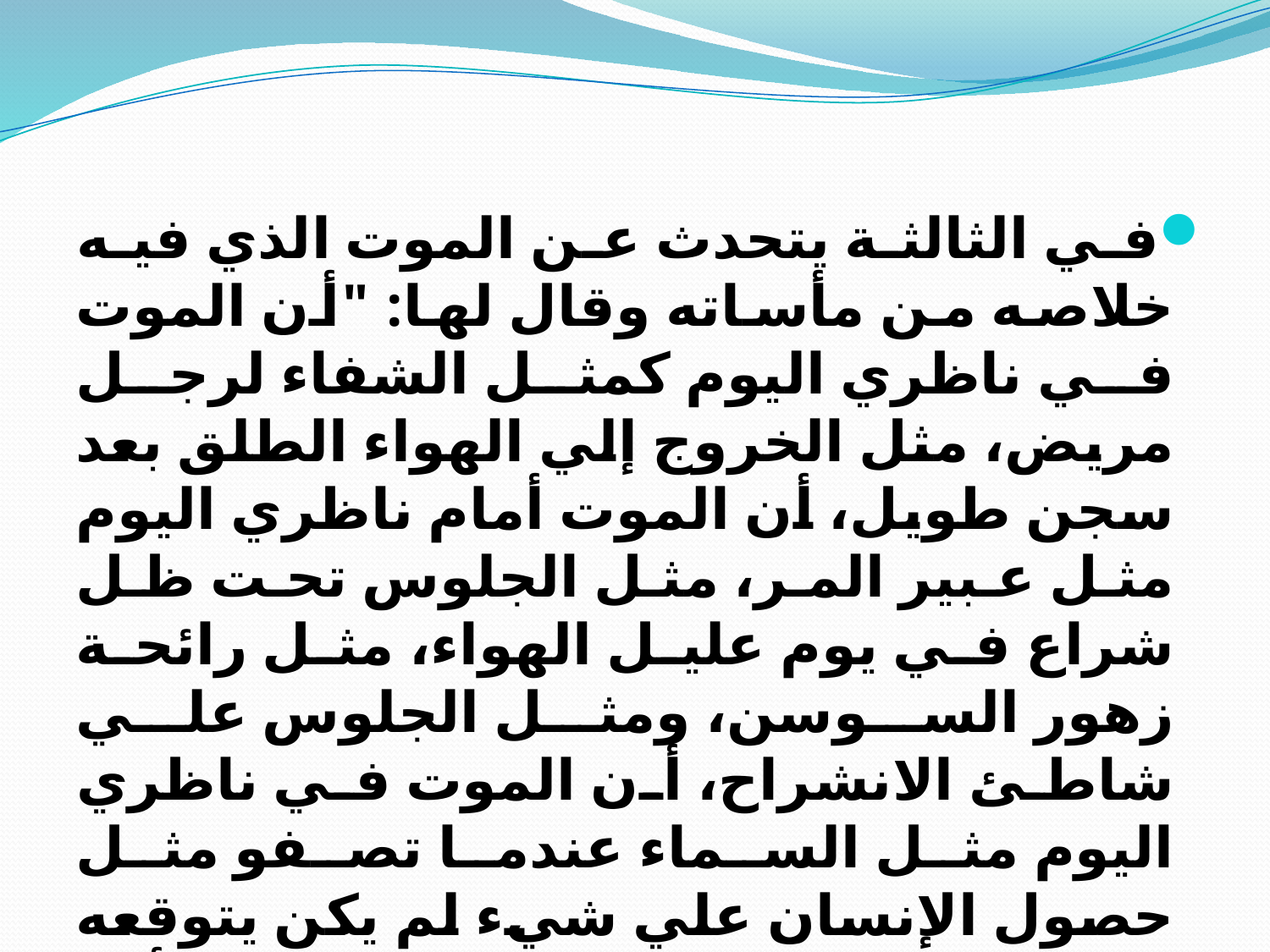

في الثالثة يتحدث عن الموت الذي فيه خلاصه من مأساته وقال لها: "أن الموت في ناظري اليوم كمثل الشفاء لرجل مريض، مثل الخروج إلي الهواء الطلق بعد سجن طويل، أن الموت أمام ناظري اليوم مثل عبير المر، مثل الجلوس تحت ظل شراع في يوم عليل الهواء، مثل رائحة زهور السوسن، ومثل الجلوس علي شاطئ الانشراح، أن الموت في ناظري اليوم مثل السماء عندما تصفو مثل حصول الإنسان علي شيء لم يكن يتوقعه مثل اشتياق الرجل لرؤية بيته بعد أن قضي سنوات طويلة في الأسر."